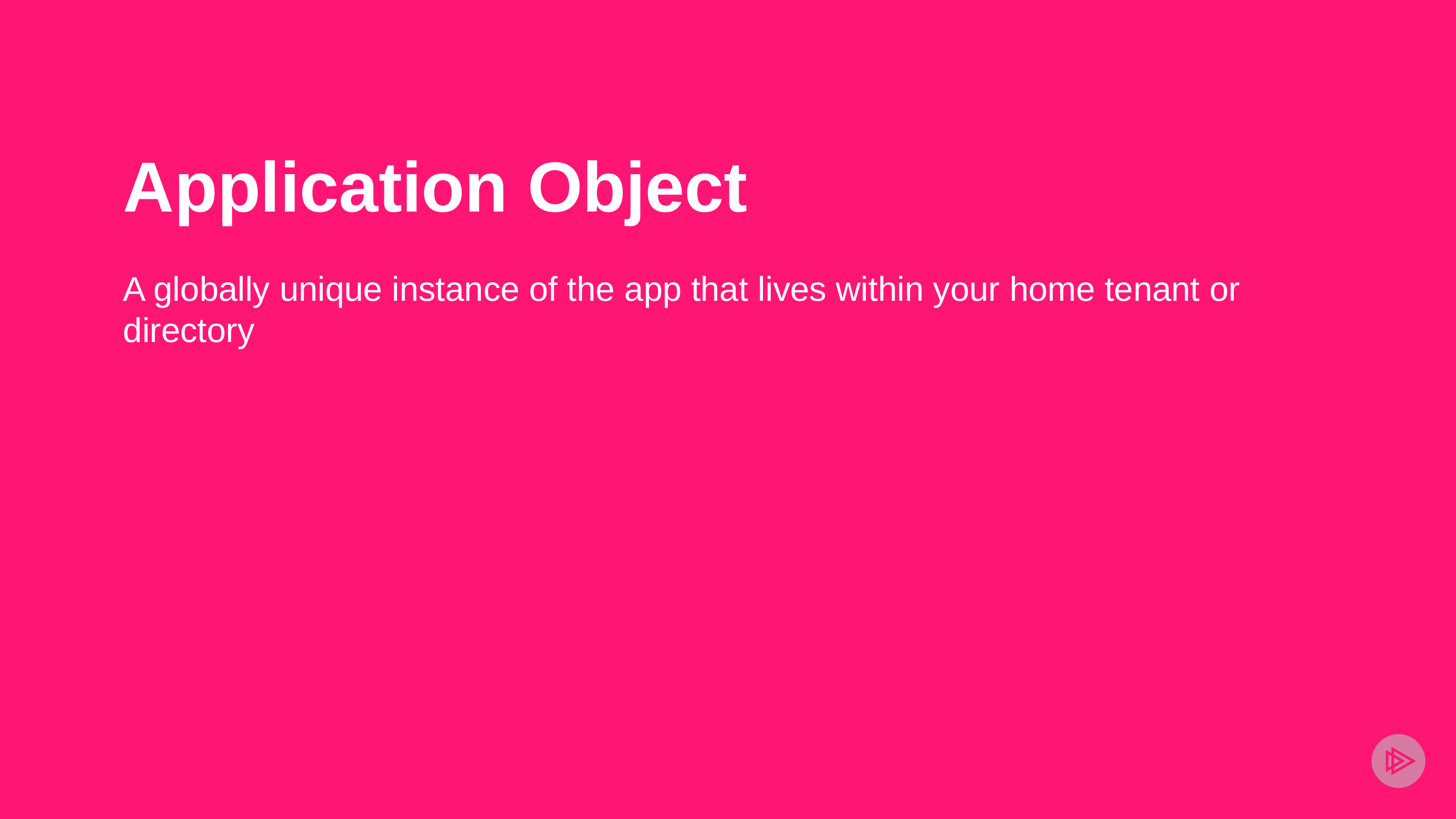

# Application Object
A globally unique instance of the app that lives within your home tenant or directory